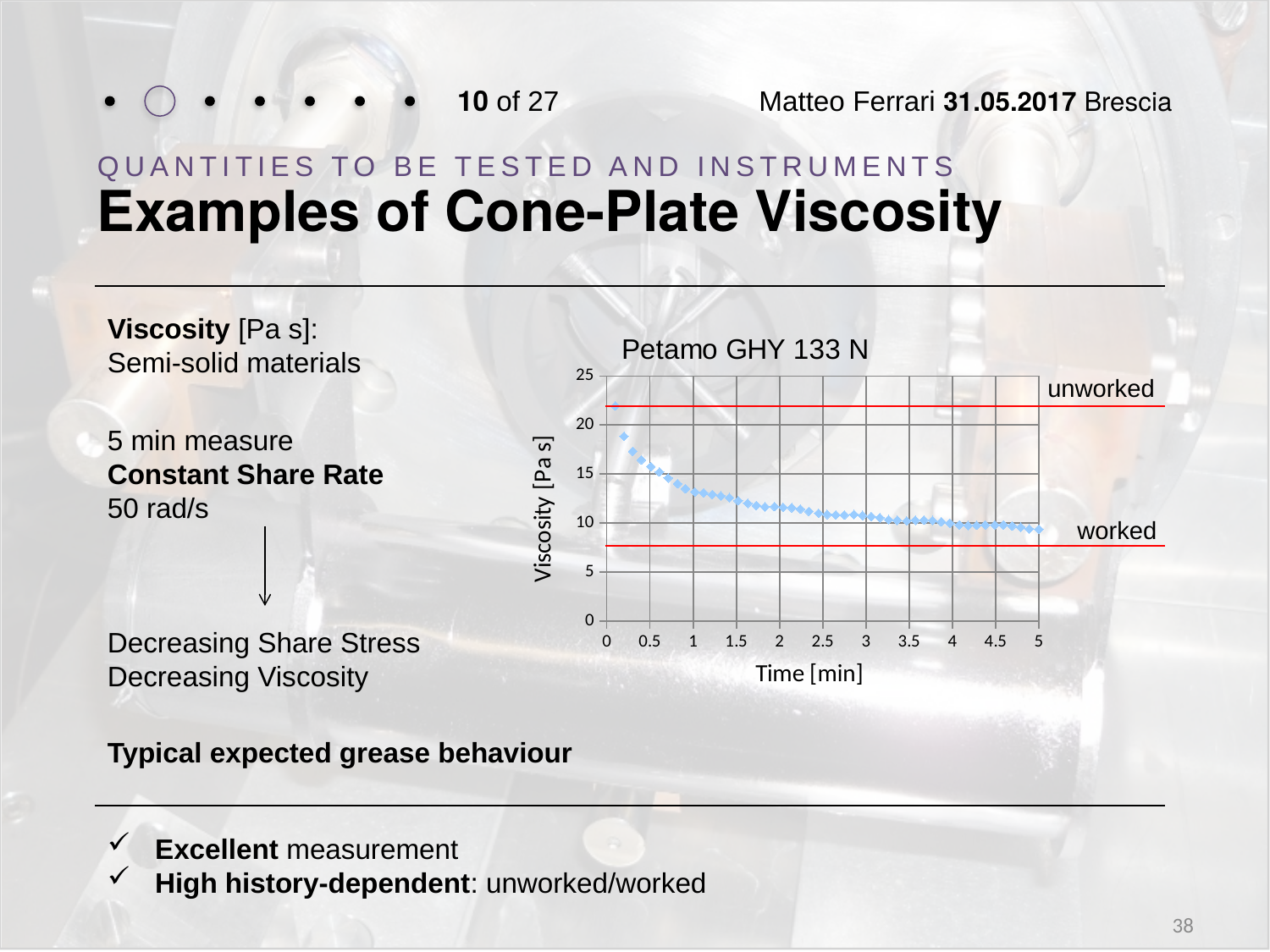

10 of 27
Matteo Ferrari 31.05.2017 Brescia

QUANTITIES TO BE TESTED AND INSTRUMENTS
Examples of Cone-Plate Viscosity
Viscosity [Pa s]:
Semi-solid materials

### Chart: Petamo GHY 133 N

| Category |  |
|---|---|
unworked
5 min measure
Constant Share Rate
50 rad/s

Decreasing Share Stress
Decreasing Viscosity
    worked
Typical expected grease behaviour
Excellent measurement
High history-dependent: unworked/worked
38